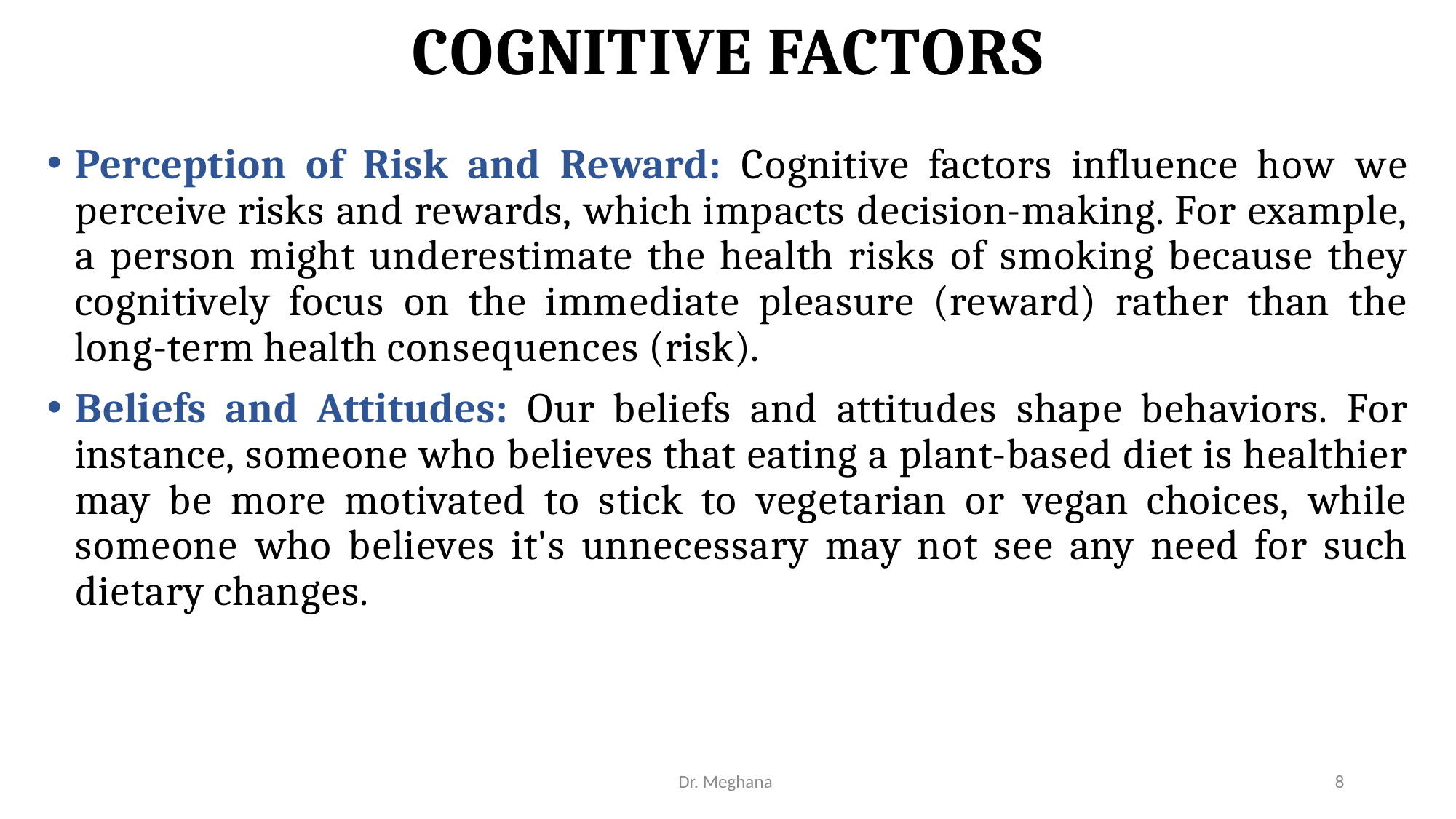

# COGNITIVE FACTORS
Perception of Risk and Reward: Cognitive factors influence how we perceive risks and rewards, which impacts decision-making. For example, a person might underestimate the health risks of smoking because they cognitively focus on the immediate pleasure (reward) rather than the long-term health consequences (risk).
Beliefs and Attitudes: Our beliefs and attitudes shape behaviors. For instance, someone who believes that eating a plant-based diet is healthier may be more motivated to stick to vegetarian or vegan choices, while someone who believes it's unnecessary may not see any need for such dietary changes.
Dr. Meghana
8